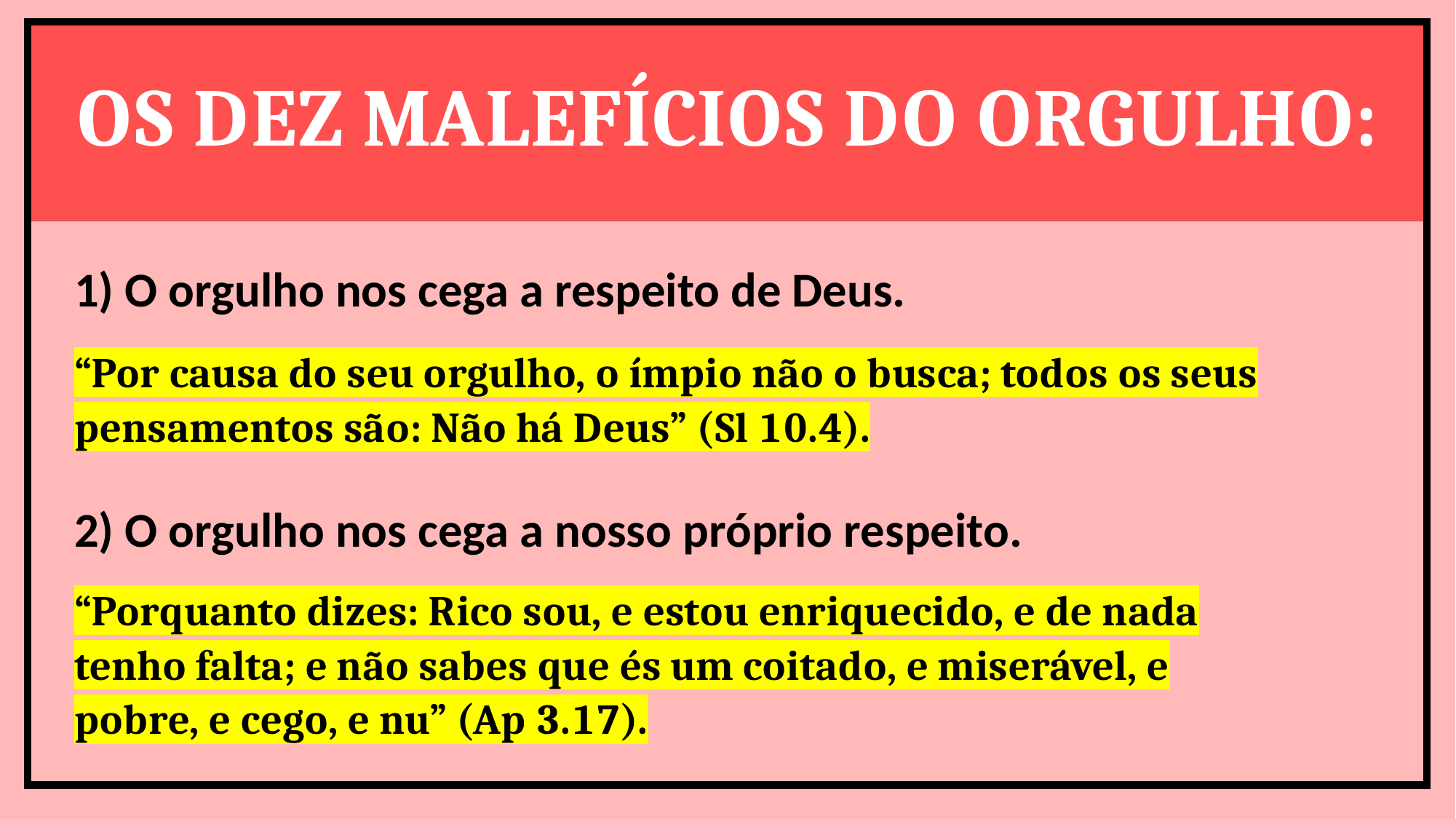

OS DEZ MALEFÍCIOS DO ORGULHO:

1) O orgulho nos cega a respeito de Deus.
“Por causa do seu orgulho, o ímpio não o busca; todos os seus pensamentos são: Não há Deus” (Sl 10.4).
2) O orgulho nos cega a nosso próprio respeito.
“Porquanto dizes: Rico sou, e estou enriquecido, e de nada tenho falta; e não sabes que és um coitado, e miserável, e pobre, e cego, e nu” (Ap 3.17).